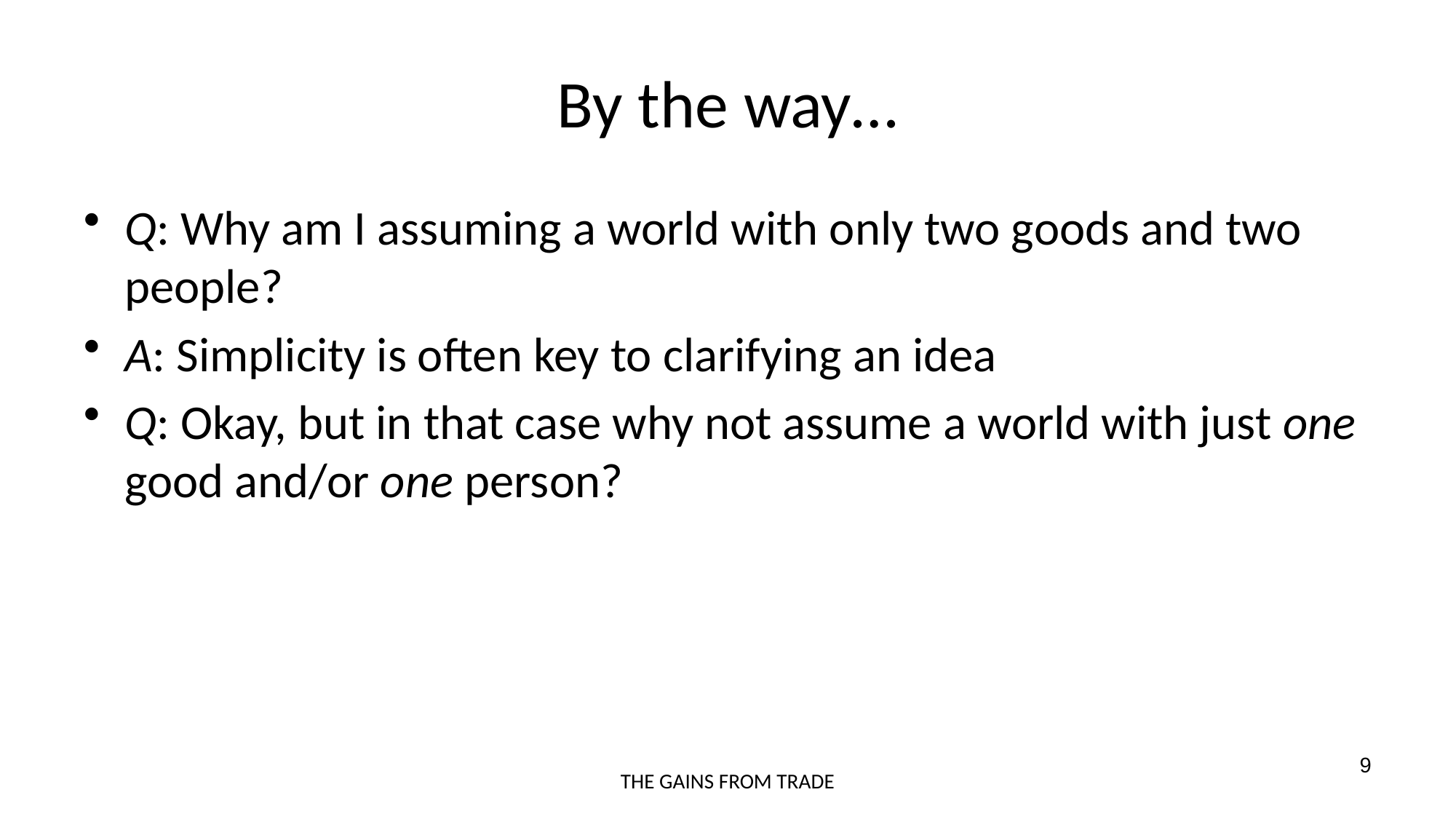

# By the way…
Q: Why am I assuming a world with only two goods and two people?
A: Simplicity is often key to clarifying an idea
Q: Okay, but in that case why not assume a world with just one good and/or one person?
9
THE GAINS FROM TRADE